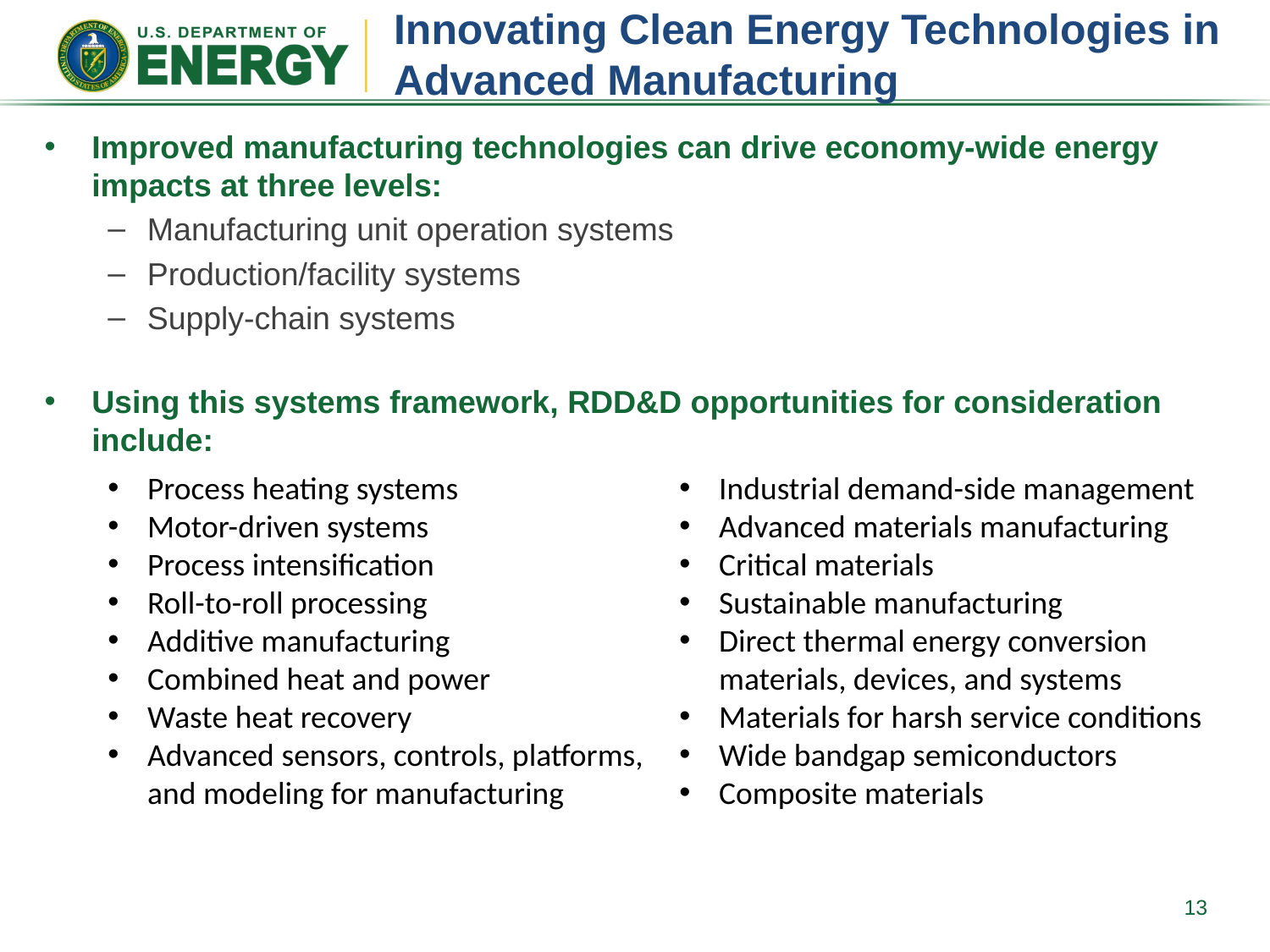

# Innovating Clean Energy Technologies in Advanced Manufacturing
Improved manufacturing technologies can drive economy-wide energy impacts at three levels:
Manufacturing unit operation systems
Production/facility systems
Supply-chain systems

Using this systems framework, RDD&D opportunities for consideration include:
Process heating systems
Motor-driven systems
Process intensification
Roll-to-roll processing
Additive manufacturing
Combined heat and power
Waste heat recovery
Advanced sensors, controls, platforms, and modeling for manufacturing

Industrial demand-side management
Advanced materials manufacturing
Critical materials
Sustainable manufacturing
Direct thermal energy conversion materials, devices, and systems
Materials for harsh service conditions
Wide bandgap semiconductors
Composite materials

13